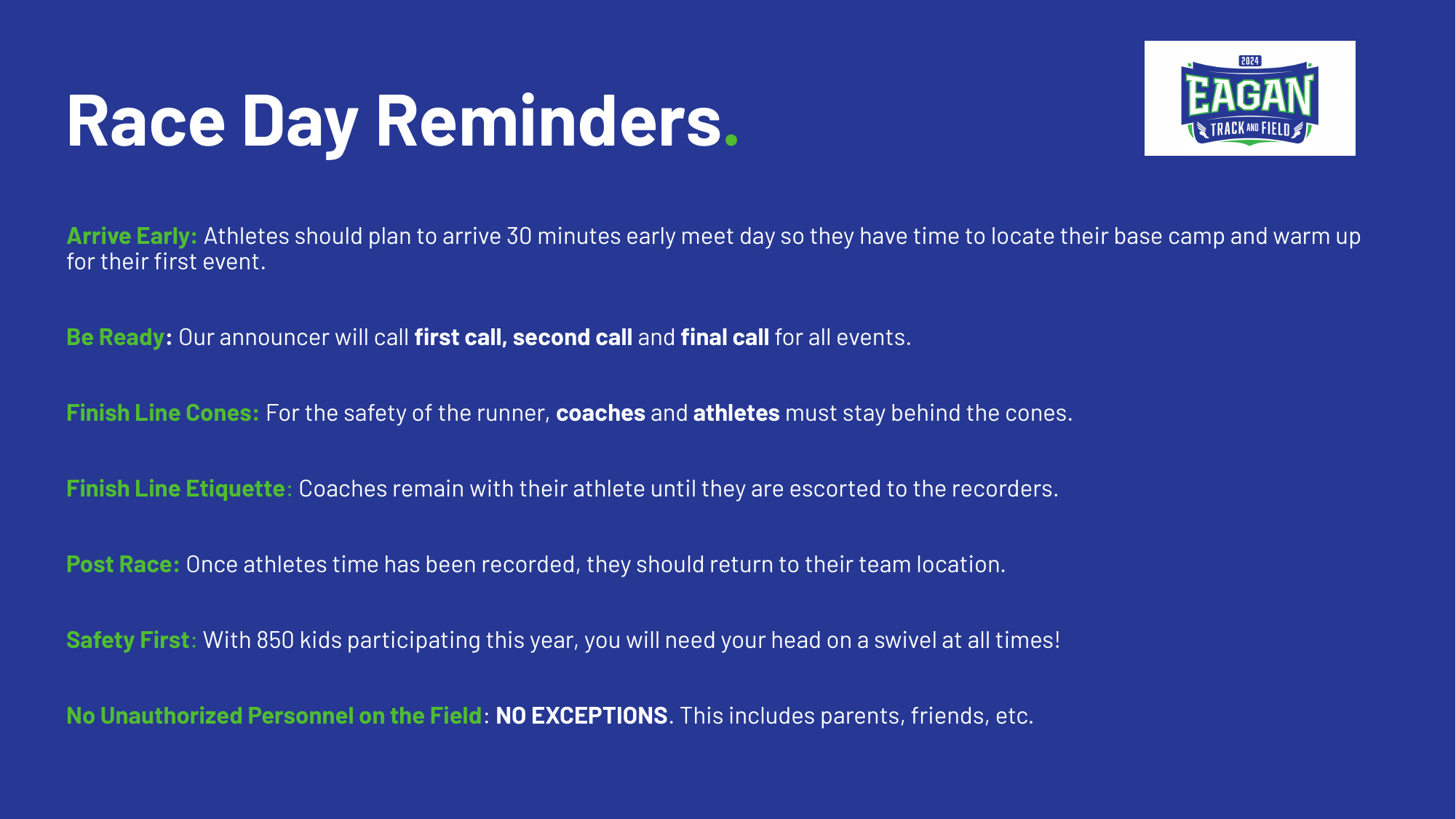

# Race Day Reminders.
Arrive Early: Athletes should plan to arrive 30 minutes early meet day so they have time to locate their base camp and warm up for their first event.

Be Ready: Our announcer will call first call, second call and final call for all events.

Finish Line Cones: For the safety of the runner, coaches and athletes must stay behind the cones.

Finish Line Etiquette: Coaches remain with their athlete until they are escorted to the recorders.

Post Race: Once athletes time has been recorded, they should return to their team location.

Safety First: With 850 kids participating this year, you will need your head on a swivel at all times!

No Unauthorized Personnel on the Field: NO EXCEPTIONS. This includes parents, friends, etc.